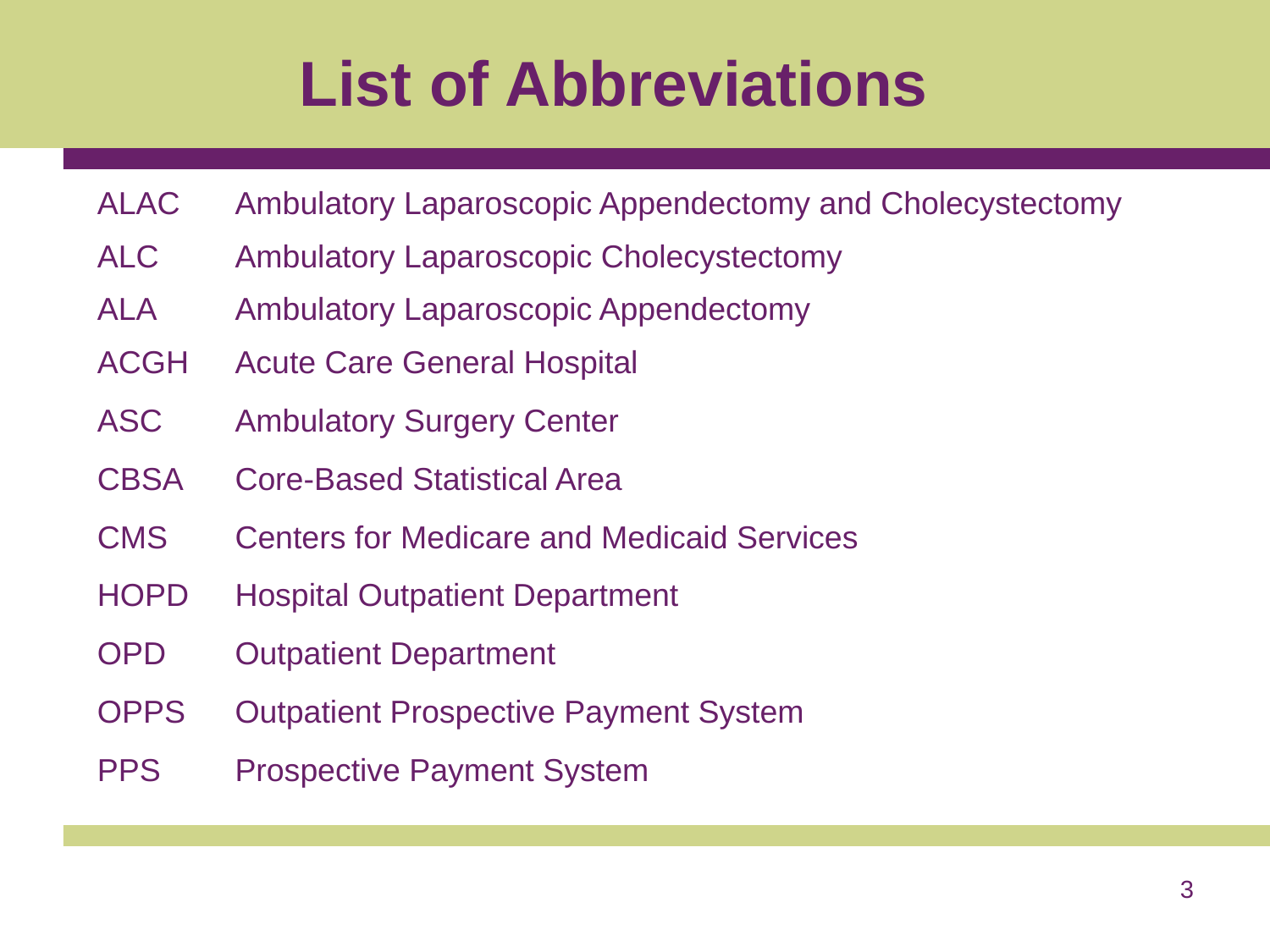

# List of Abbreviations
| ALAC | Ambulatory Laparoscopic Appendectomy and Cholecystectomy |
| --- | --- |
| ALC | Ambulatory Laparoscopic Cholecystectomy |
| ALA | Ambulatory Laparoscopic Appendectomy |
| ACGH | Acute Care General Hospital |
| ASC | Ambulatory Surgery Center |
| CBSA | Core-Based Statistical Area |
| CMS | Centers for Medicare and Medicaid Services |
| HOPD | Hospital Outpatient Department |
| OPD | Outpatient Department |
| OPPS | Outpatient Prospective Payment System |
| PPS | Prospective Payment System |
3